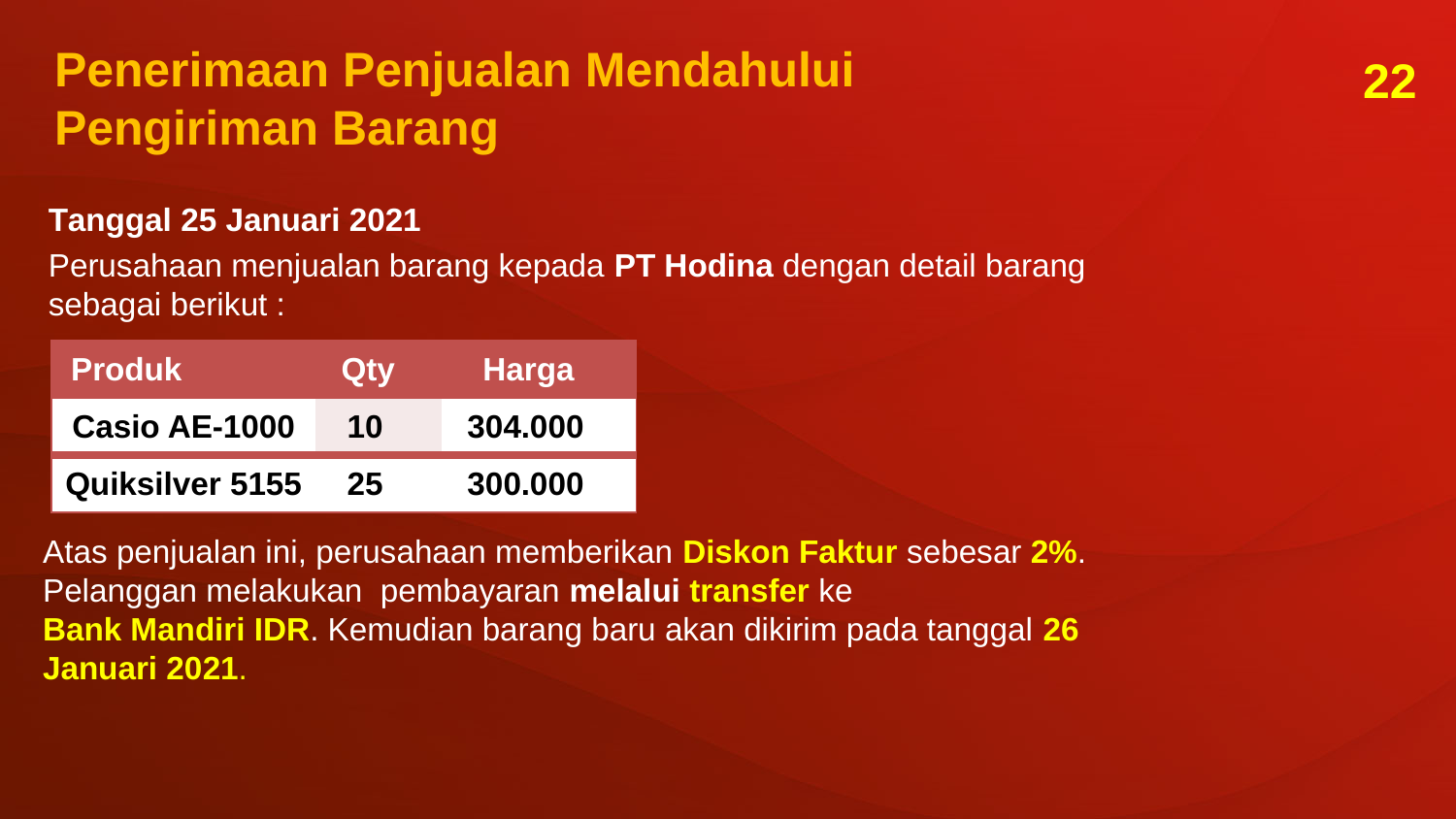

Penerimaan Penjualan Mendahului
Pengiriman Barang
22
Tanggal 25 Januari 2021
Perusahaan menjualan barang kepada PT Hodina dengan detail barang sebagai berikut :

| Produk | Qty | Harga |
| --- | --- | --- |
| Casio AE-1000 | 10 | 304.000 |
| Quiksilver 5155 | 25 | 300.000 |
Atas penjualan ini, perusahaan memberikan Diskon Faktur sebesar 2%. Pelanggan melakukan  pembayaran melalui transfer ke
Bank Mandiri IDR. Kemudian barang baru akan dikirim pada tanggal 26 Januari 2021.